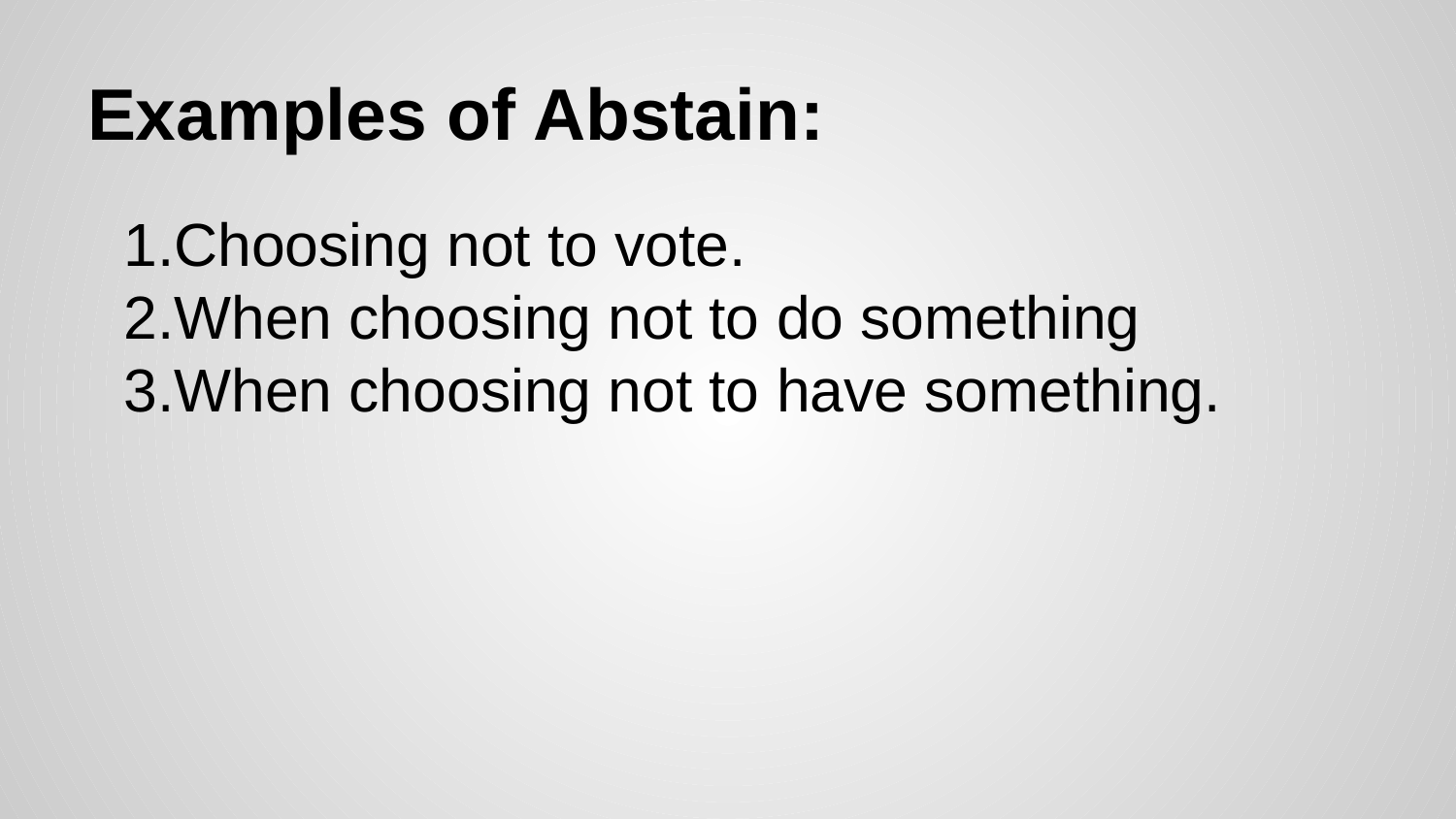

# Examples of Abstain:
Choosing not to vote.
When choosing not to do something
When choosing not to have something.